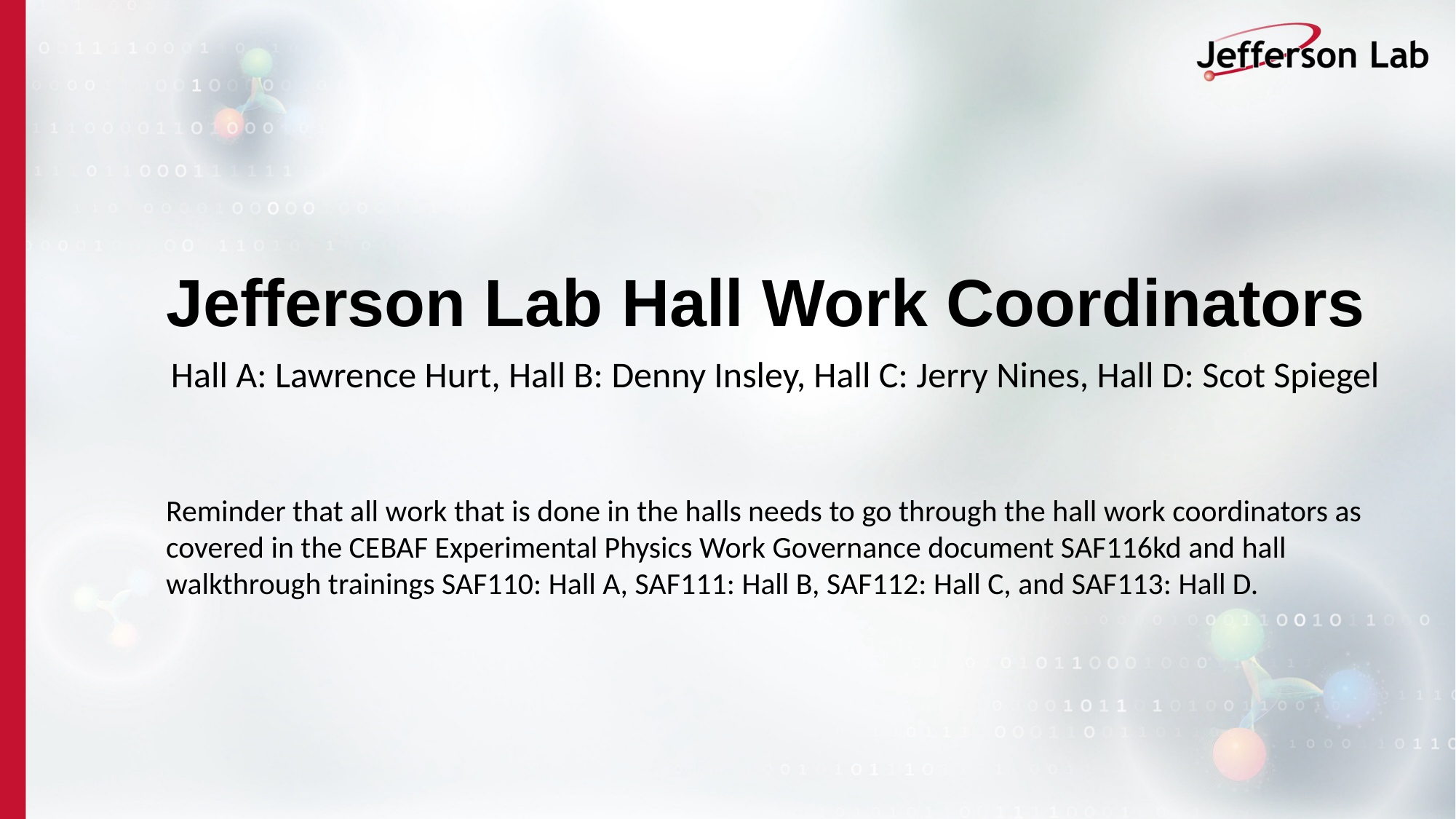

# Jefferson Lab Hall Work Coordinators
Hall A: Lawrence Hurt, Hall B: Denny Insley, Hall C: Jerry Nines, Hall D: Scot Spiegel
Reminder that all work that is done in the halls needs to go through the hall work coordinators as covered in the CEBAF Experimental Physics Work Governance document SAF116kd and hall walkthrough trainings SAF110: Hall A, SAF111: Hall B, SAF112: Hall C, and SAF113: Hall D.